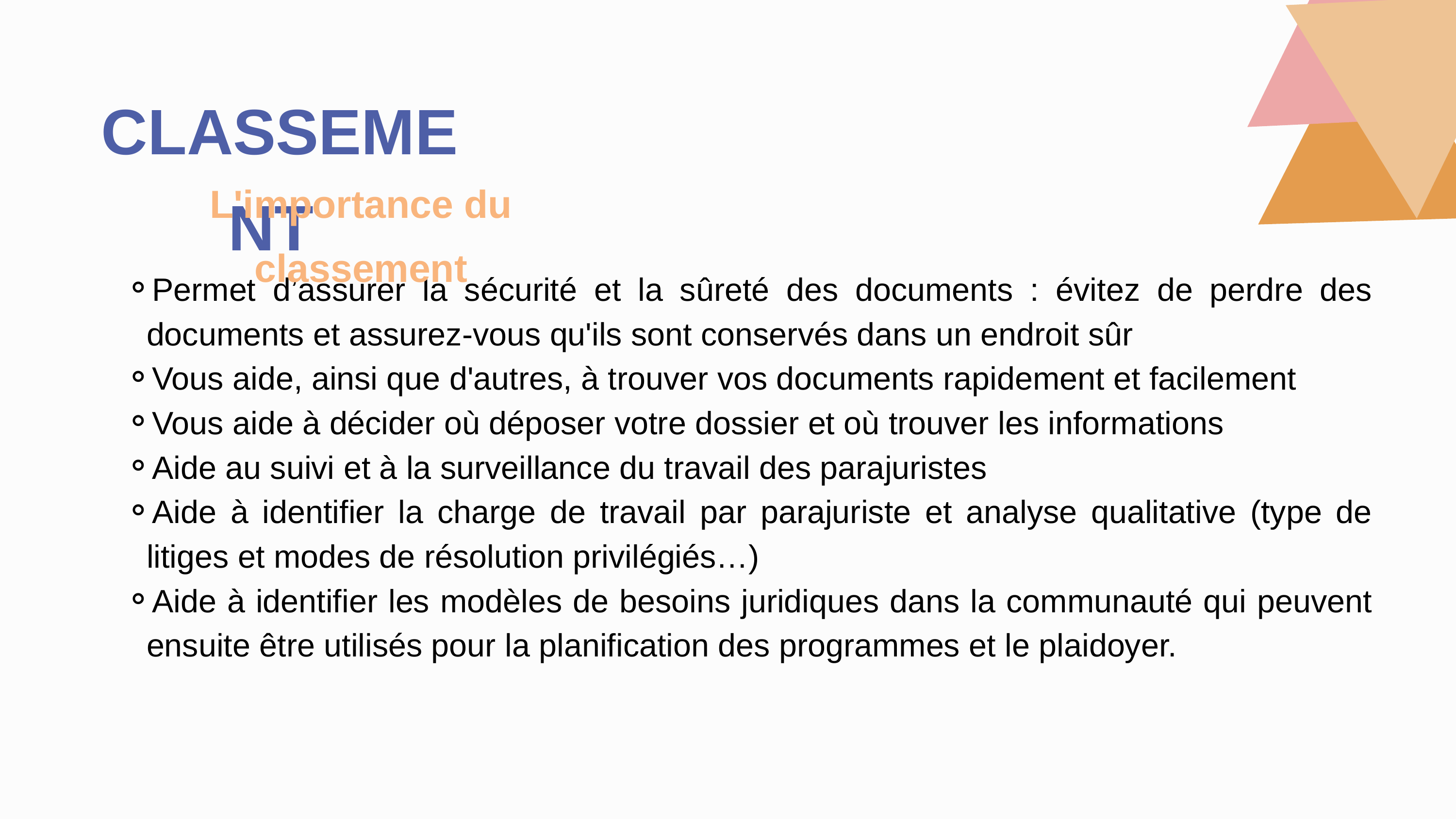

CLASSEMENT

L'importance du classement

Permet d’assurer la sécurité et la sûreté des documents : évitez de perdre des documents et assurez-vous qu'ils sont conservés dans un endroit sûr
Vous aide, ainsi que d'autres, à trouver vos documents rapidement et facilement
Vous aide à décider où déposer votre dossier et où trouver les informations
Aide au suivi et à la surveillance du travail des parajuristes
Aide à identifier la charge de travail par parajuriste et analyse qualitative (type de litiges et modes de résolution privilégiés…)
Aide à identifier les modèles de besoins juridiques dans la communauté qui peuvent ensuite être utilisés pour la planification des programmes et le plaidoyer.